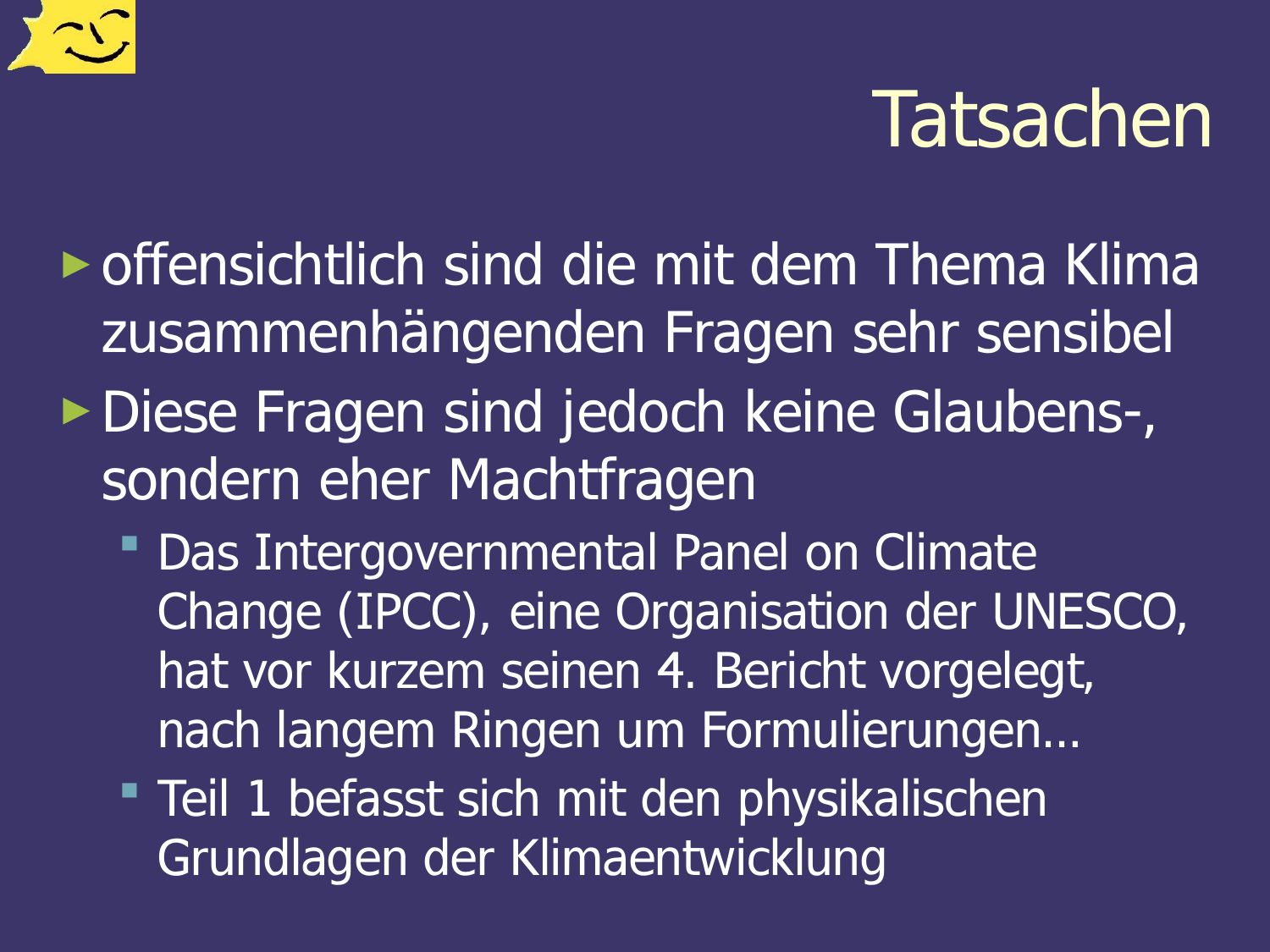

# Tatsachen
offensichtlich sind die mit dem Thema Klima zusammenhängenden Fragen sehr sensibel
Diese Fragen sind jedoch keine Glaubens-, sondern eher Machtfragen
Das Intergovernmental Panel on Climate Change (IPCC), eine Organisation der UNESCO, hat vor kurzem seinen 4. Bericht vorgelegt, nach langem Ringen um Formulierungen…
Teil 1 befasst sich mit den physikalischen Grundlagen der Klimaentwicklung